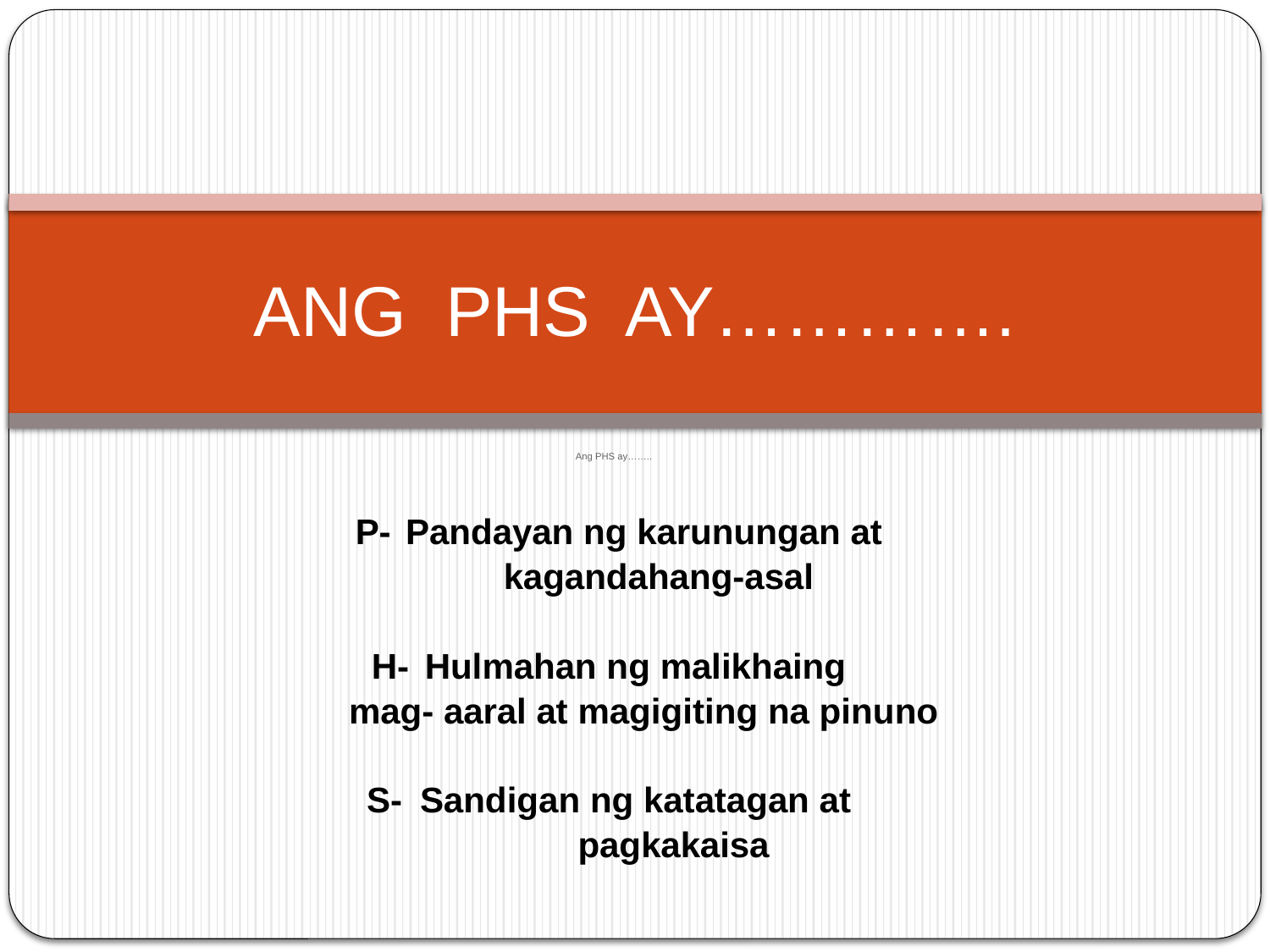

# ANG  PHS  AY………….
Ang PHS ay……..

   P-	Pandayan ng karunungan at
         kagandahang-asal

H-	Hulmahan ng malikhaing
      mag- aaral at magigiting na pinuno

S-	Sandigan ng katatagan at
            pagkakaisa